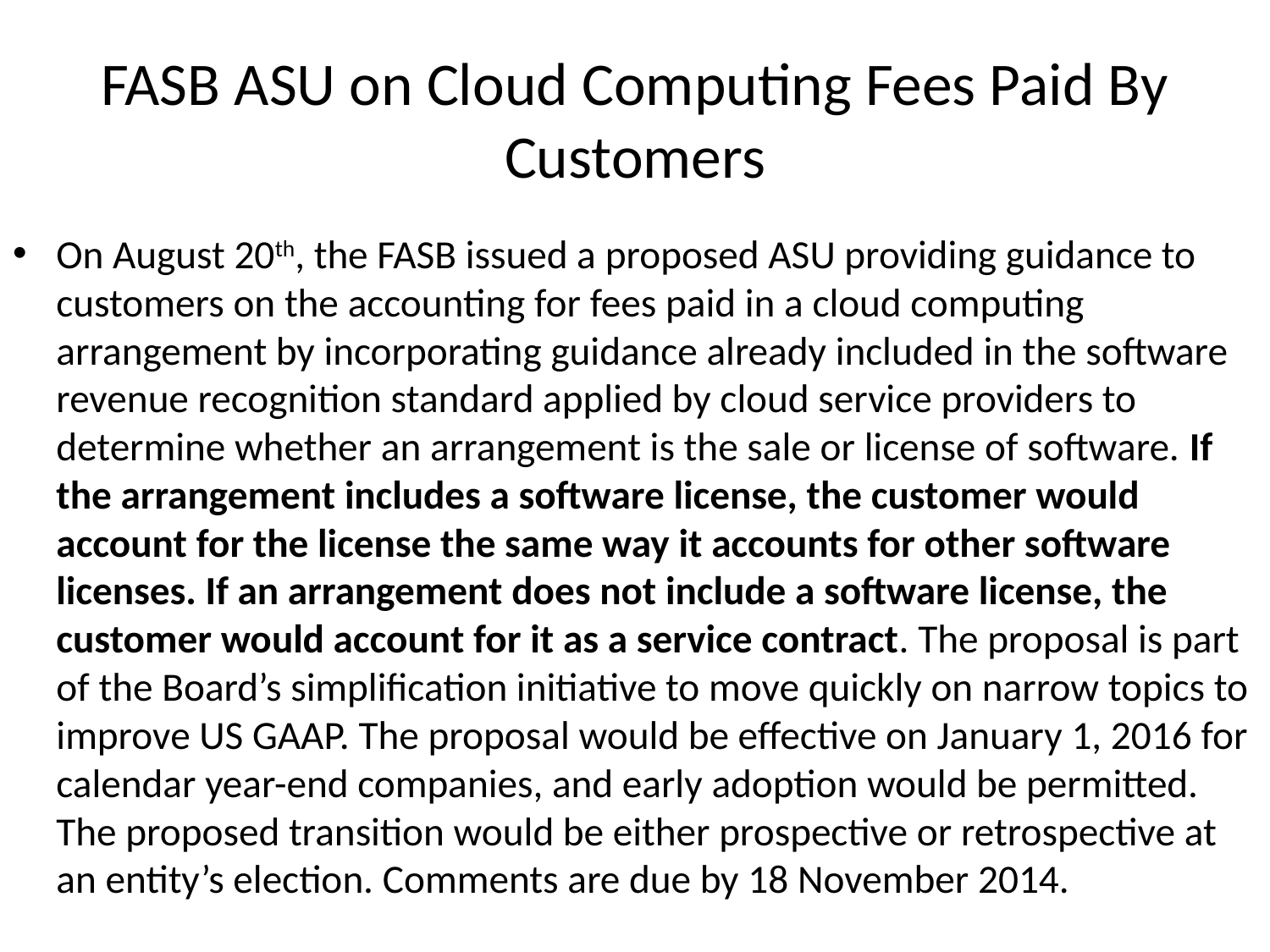

# FASB ASU on Cloud Computing Fees Paid By Customers
On August 20th, the FASB issued a proposed ASU providing guidance to customers on the accounting for fees paid in a cloud computing arrangement by incorporating guidance already included in the software revenue recognition standard applied by cloud service providers to determine whether an arrangement is the sale or license of software. If the arrangement includes a software license, the customer would account for the license the same way it accounts for other software licenses. If an arrangement does not include a software license, the customer would account for it as a service contract. The proposal is part of the Board’s simplification initiative to move quickly on narrow topics to improve US GAAP. The proposal would be effective on January 1, 2016 for calendar year-end companies, and early adoption would be permitted. The proposed transition would be either prospective or retrospective at an entity’s election. Comments are due by 18 November 2014.